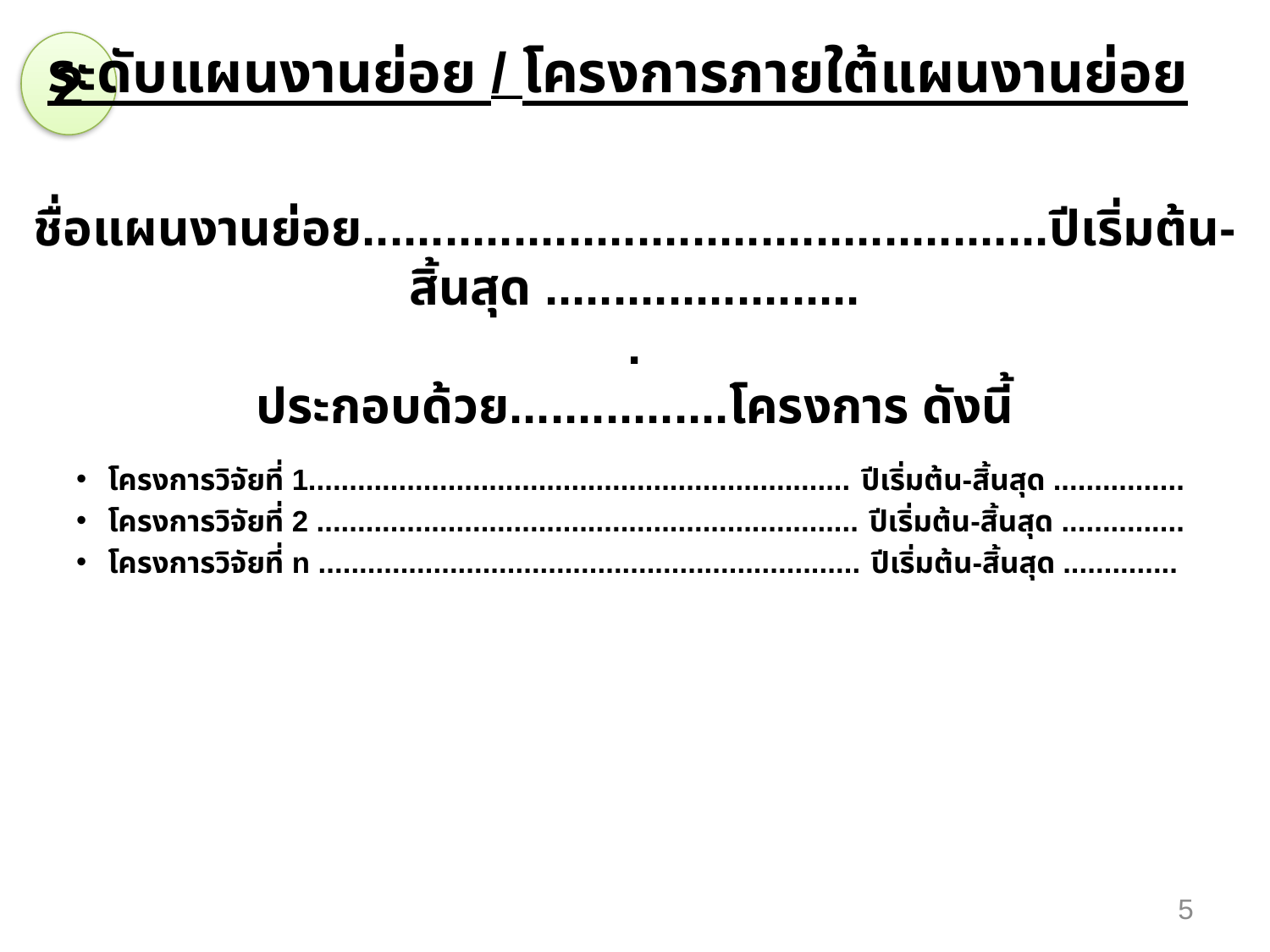

ระดับแผนงานย่อย / โครงการภายใต้แผนงานย่อย
2
ชื่อแผนงานย่อย..................................................ปีเริ่มต้น-สิ้นสุด .......................
.
ประกอบด้วย................โครงการ ดังนี้

โครงการวิจัยที่ 1.................................................................. ปีเริ่มต้น-สิ้นสุด ................
โครงการวิจัยที่ 2 .................................................................. ปีเริ่มต้น-สิ้นสุด ...............
โครงการวิจัยที่ n .................................................................. ปีเริ่มต้น-สิ้นสุด ..............
5